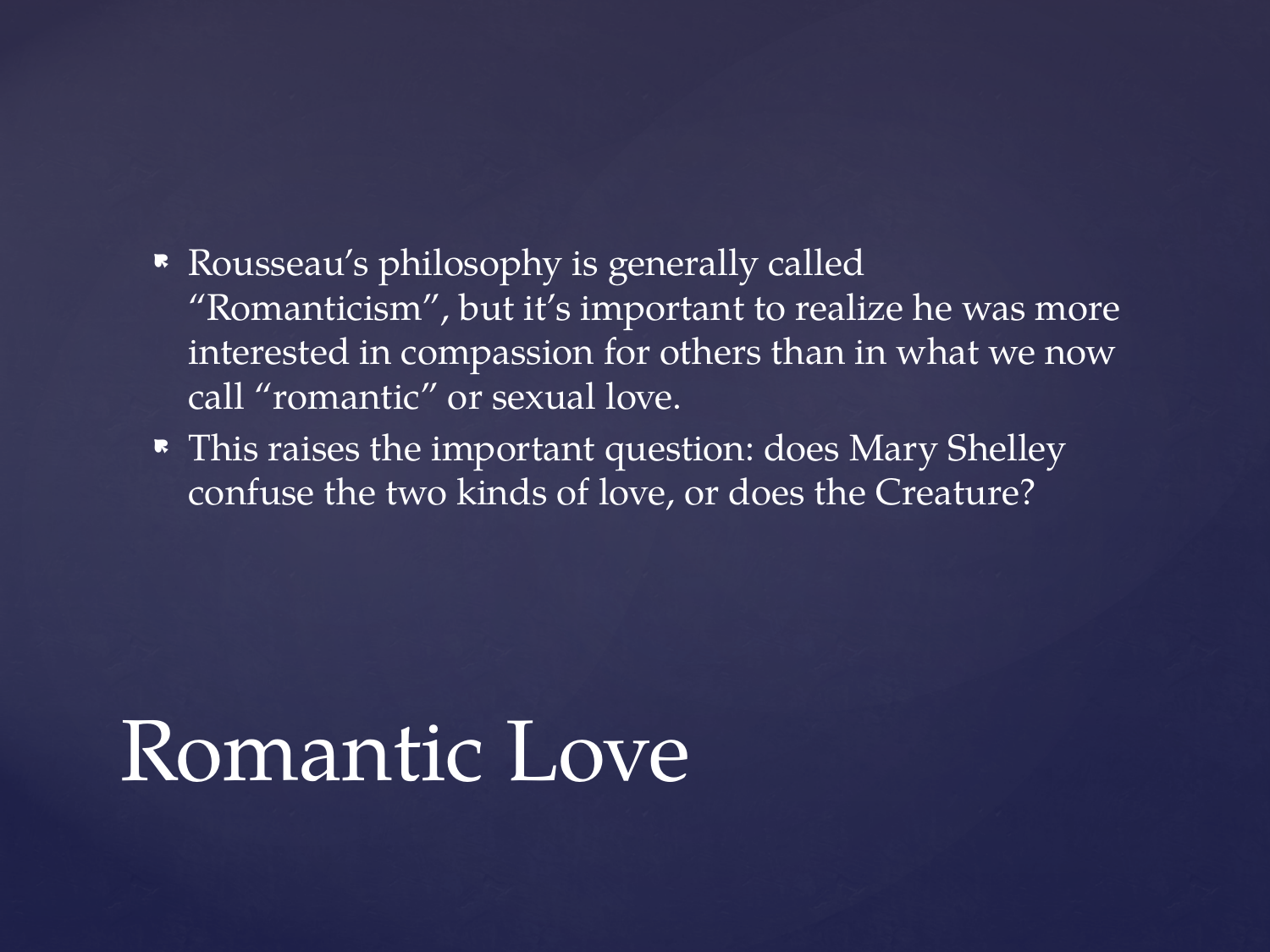

Rousseau’s philosophy is generally called “Romanticism”, but it’s important to realize he was more interested in compassion for others than in what we now call “romantic” or sexual love.
This raises the important question: does Mary Shelley confuse the two kinds of love, or does the Creature?
# Romantic Love